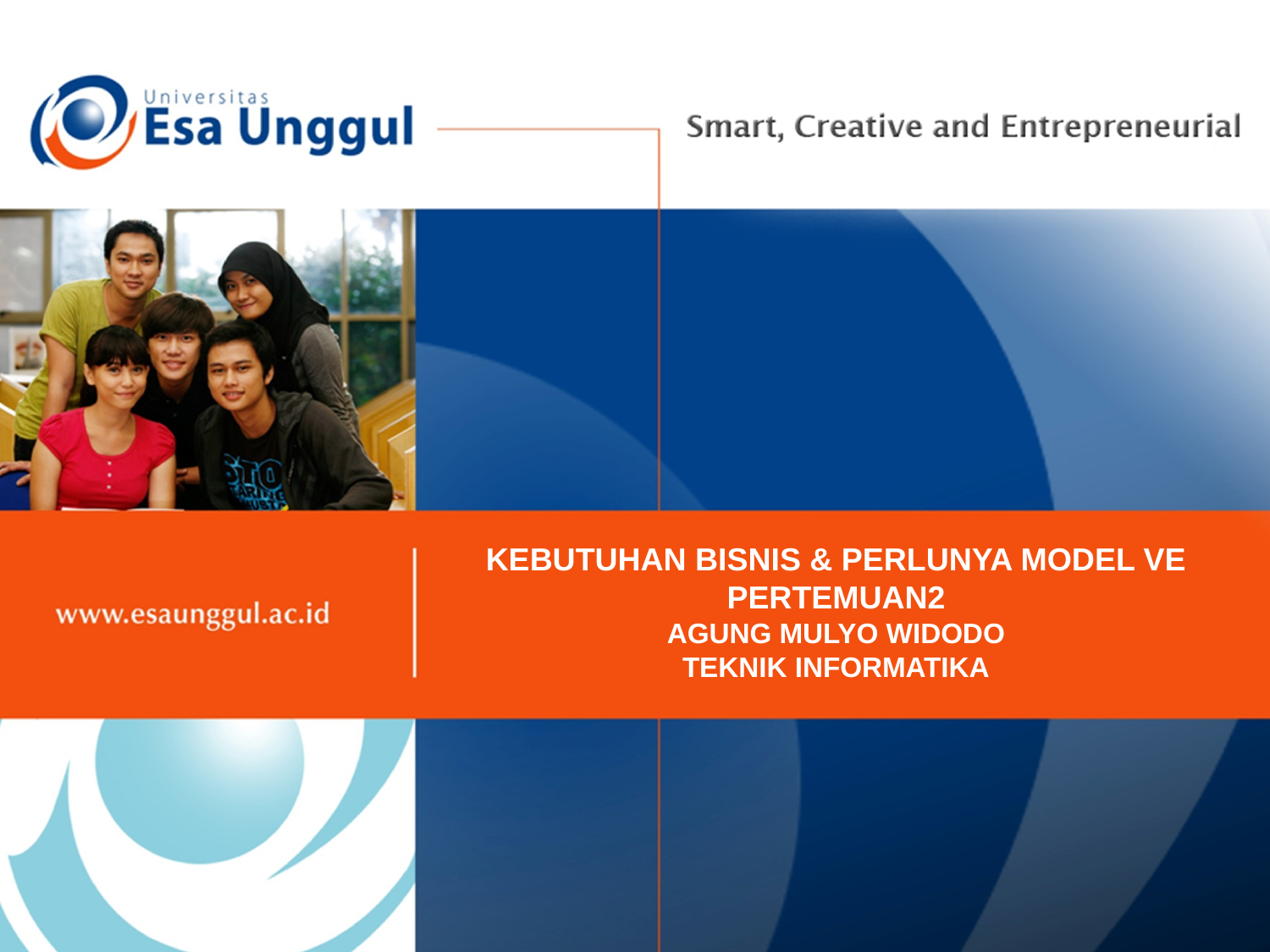

KEBUTUHAN BISNIS & PERLUNYA MODEL VE
PERTEMUAN2
AGUNG MULYO WIDODO
TEKNIK INFORMATIKA